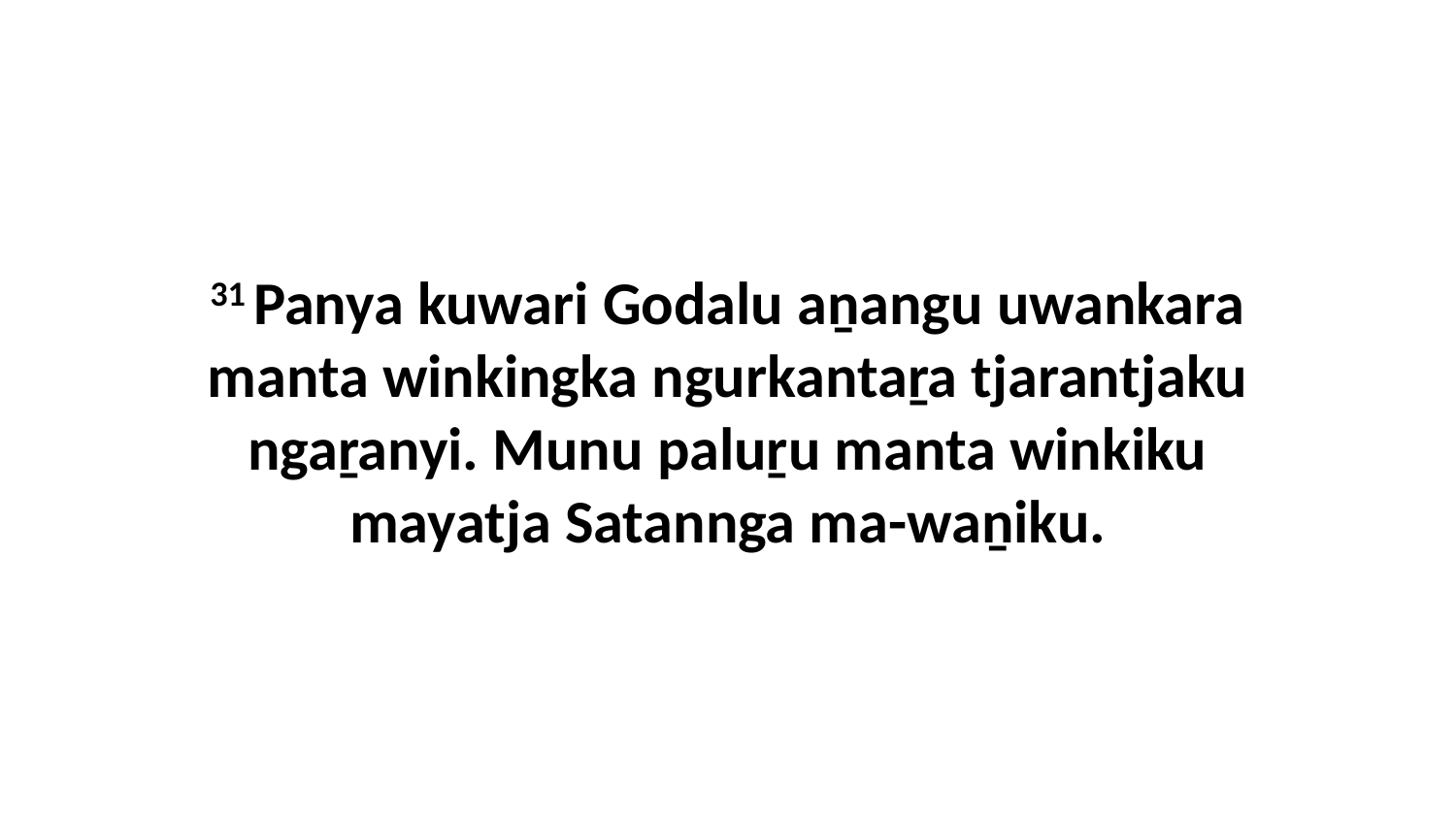

31 Panya kuwari Godalu aṉangu uwankara manta winkingka ngurkantaṟa tjarantjaku ngaṟanyi. Munu paluṟu manta winkiku mayatja Satannga ma-waṉiku.